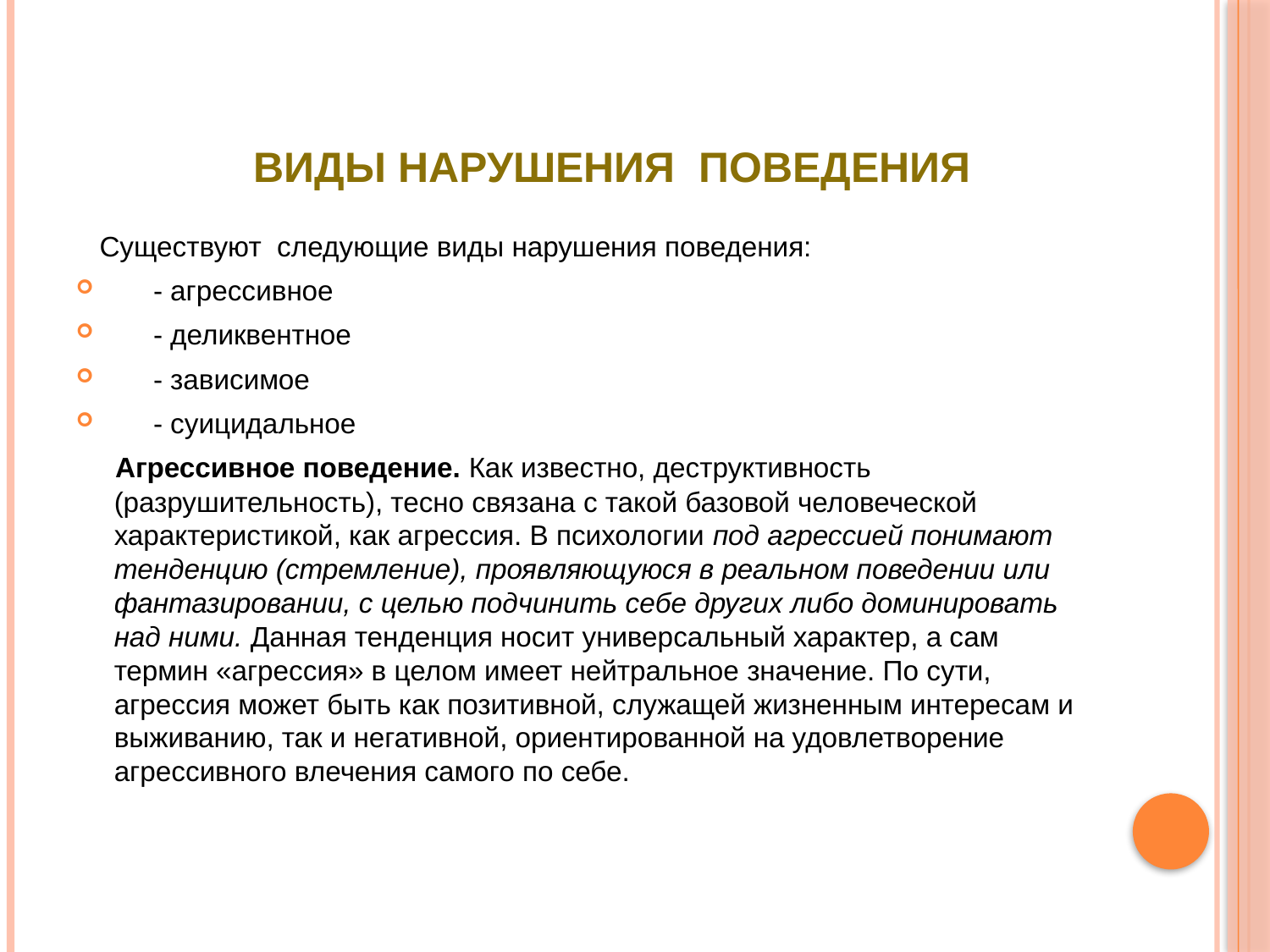

# Виды нарушения  поведения
   Существуют  следующие виды нарушения поведения:
     - агрессивное
     - деликвентное
     - зависимое
     - суицидальное
     Агрессивное поведение. Как известно, деструктивность (разрушительность), тесно связана с такой базовой человеческой характеристикой, как агрессия. В психологии под агрессией понимают тенденцию (стремление), проявляющуюся в реальном поведении или фантазировании, с целью подчинить себе других либо доминировать над ними. Данная тенденция носит универсальный характер, а сам термин «агрессия» в целом имеет нейтральное значение. По сути, агрессия может быть как позитивной, служащей жизненным интересам и выживанию, так и негативной, ориентированной на удовлетворение агрессивного влечения самого по себе.